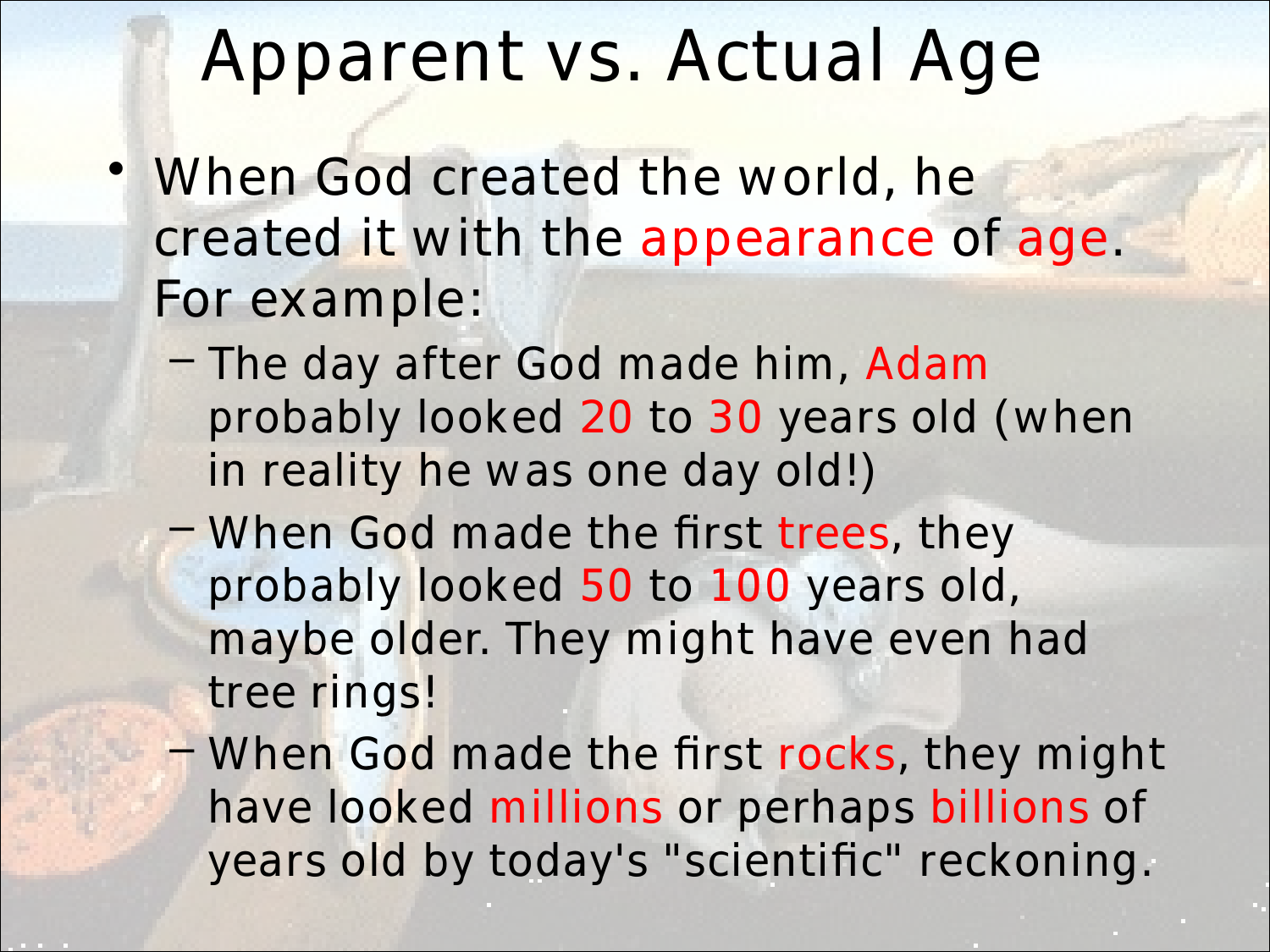

# Apparent vs. Actual Age
When God created the world, he created it with the appearance of age. For example:
The day after God made him, Adam probably looked 20 to 30 years old (when in reality he was one day old!)
When God made the first trees, they probably looked 50 to 100 years old, maybe older. They might have even had tree rings!
When God made the first rocks, they might have looked millions or perhaps billions of years old by today's "scientific" reckoning.